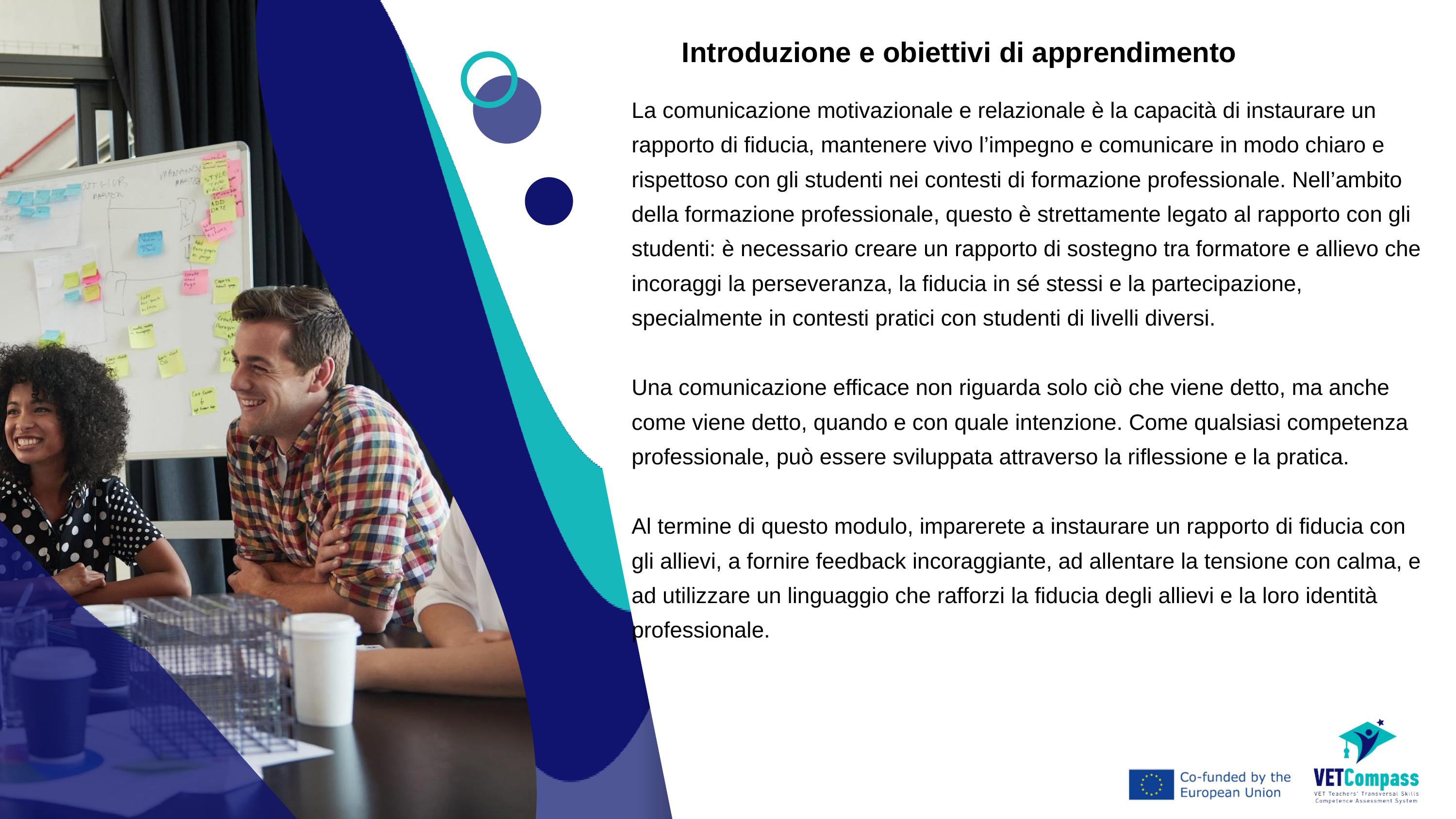

Introduzione e obiettivi di apprendimento

La comunicazione motivazionale e relazionale è la capacità di instaurare un rapporto di fiducia, mantenere vivo l’impegno e comunicare in modo chiaro e rispettoso con gli studenti nei contesti di formazione professionale. Nell’ambito della formazione professionale, questo è strettamente legato al rapporto con gli studenti: è necessario creare un rapporto di sostegno tra formatore e allievo che incoraggi la perseveranza, la fiducia in sé stessi e la partecipazione, specialmente in contesti pratici con studenti di livelli diversi.

Una comunicazione efficace non riguarda solo ciò che viene detto, ma anche come viene detto, quando e con quale intenzione. Come qualsiasi competenza professionale, può essere sviluppata attraverso la riflessione e la pratica.

Al termine di questo modulo, imparerete a instaurare un rapporto di fiducia con gli allievi, a fornire feedback incoraggiante, ad allentare la tensione con calma, e ad utilizzare un linguaggio che rafforzi la fiducia degli allievi e la loro identità professionale.